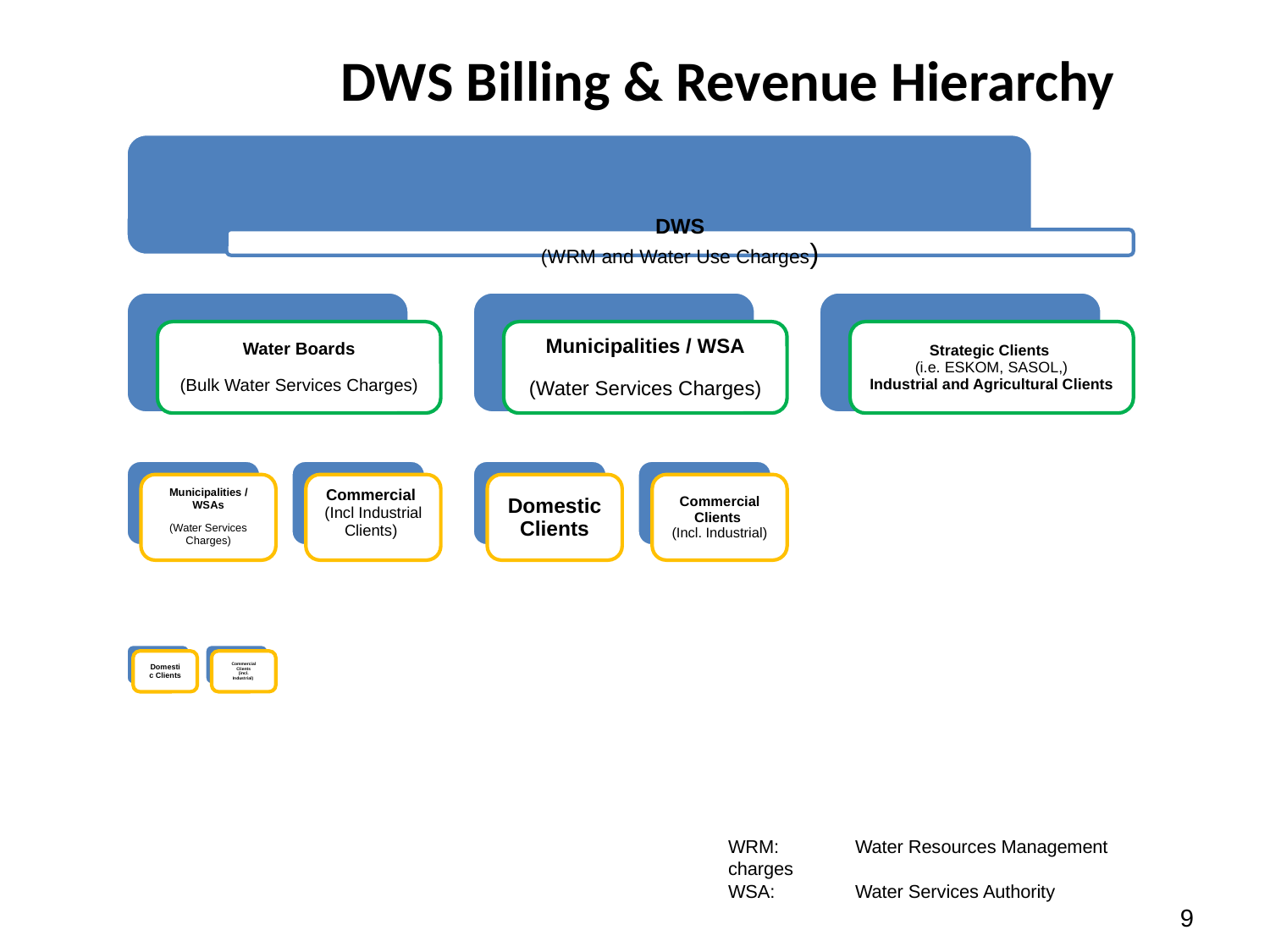

# DWS Billing & Revenue Hierarchy
DWS
(WRM and Water Use Charges)
Water Boards
(Bulk Water Services Charges)
Municipalities / WSAs
(Water Services Charges)
Commercial
(Incl Industrial Clients)
Domestic Clients
Commercial Clients
(incl. Industrial)
Strategic Clients
(i.e. ESKOM, SASOL,)
Industrial and Agricultural Clients
Municipalities / WSA
(Water Services Charges)
Domestic Clients
Commercial Clients
(Incl. Industrial)
WRM:	Water Resources Management charges
WSA: 	Water Services Authority
9